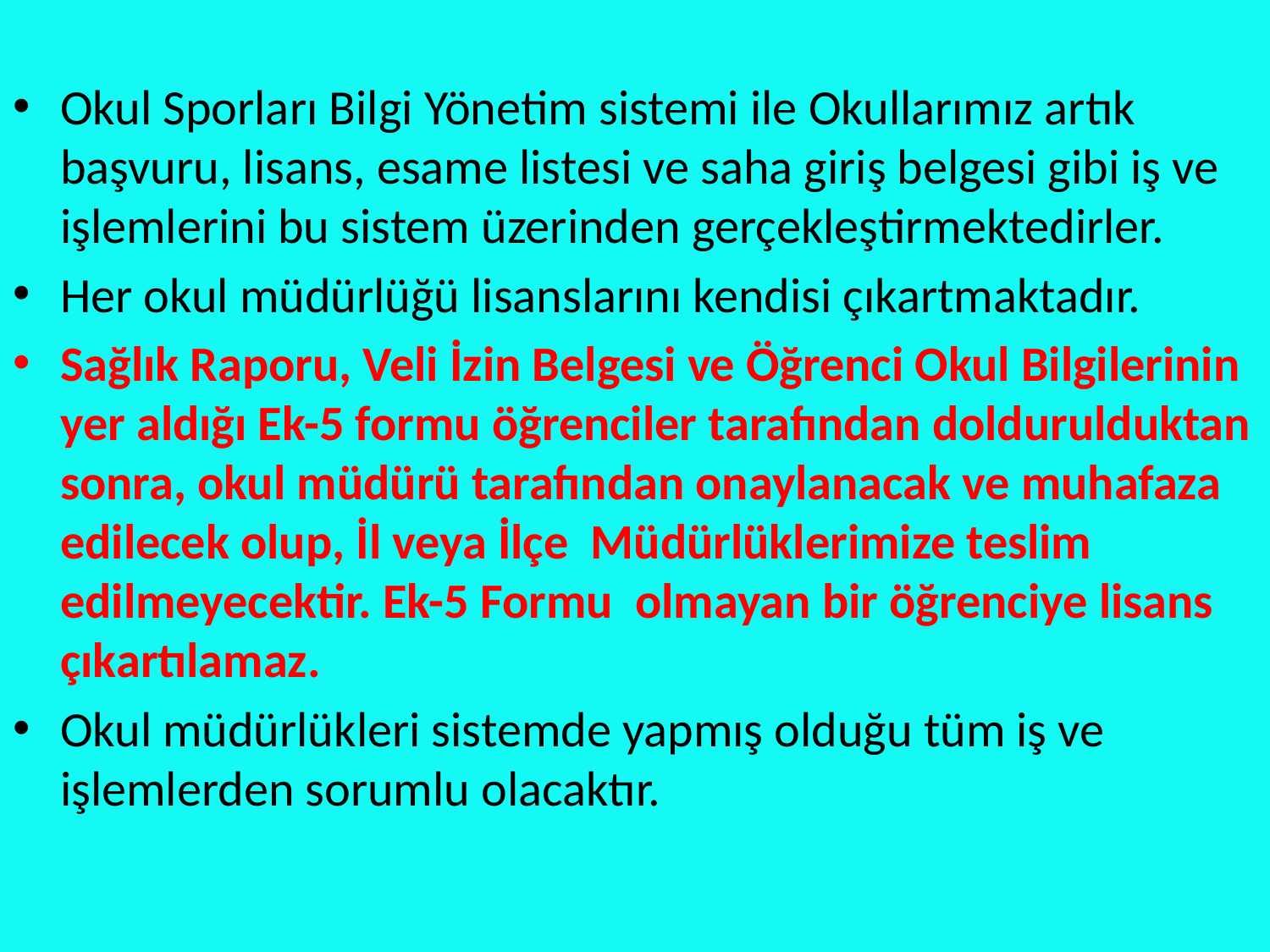

Okul Sporları Bilgi Yönetim sistemi ile Okullarımız artık başvuru, lisans, esame listesi ve saha giriş belgesi gibi iş ve işlemlerini bu sistem üzerinden gerçekleştirmektedirler.
Her okul müdürlüğü lisanslarını kendisi çıkartmaktadır.
Sağlık Raporu, Veli İzin Belgesi ve Öğrenci Okul Bilgilerinin yer aldığı Ek-5 formu öğrenciler tarafından doldurulduktan sonra, okul müdürü tarafından onaylanacak ve muhafaza edilecek olup, İl veya İlçe  Müdürlüklerimize teslim edilmeyecektir. Ek-5 Formu  olmayan bir öğrenciye lisans çıkartılamaz.
Okul müdürlükleri sistemde yapmış olduğu tüm iş ve işlemlerden sorumlu olacaktır.